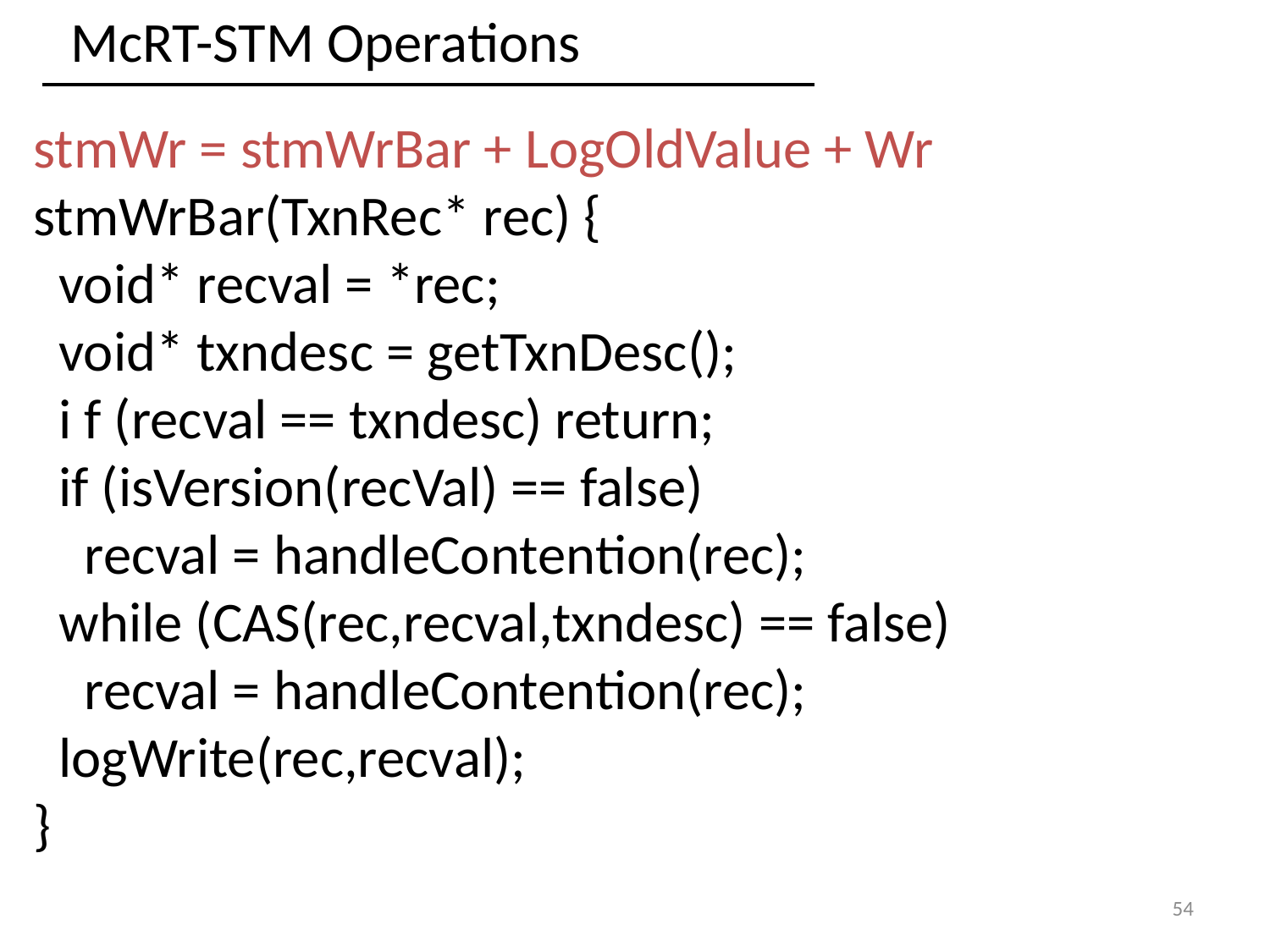

McRT-STM Operations
stmWr = stmWrBar + LogOldValue + Wr
stmWrBar(TxnRec* rec) {
  void* recval = *rec;
  void* txndesc = getTxnDesc();
  i f (recval == txndesc) return;
  if (isVersion(recVal) == false)
    recval = handleContention(rec);
  while (CAS(rec,recval,txndesc) == false)
    recval = handleContention(rec);
  logWrite(rec,recval);
}
54